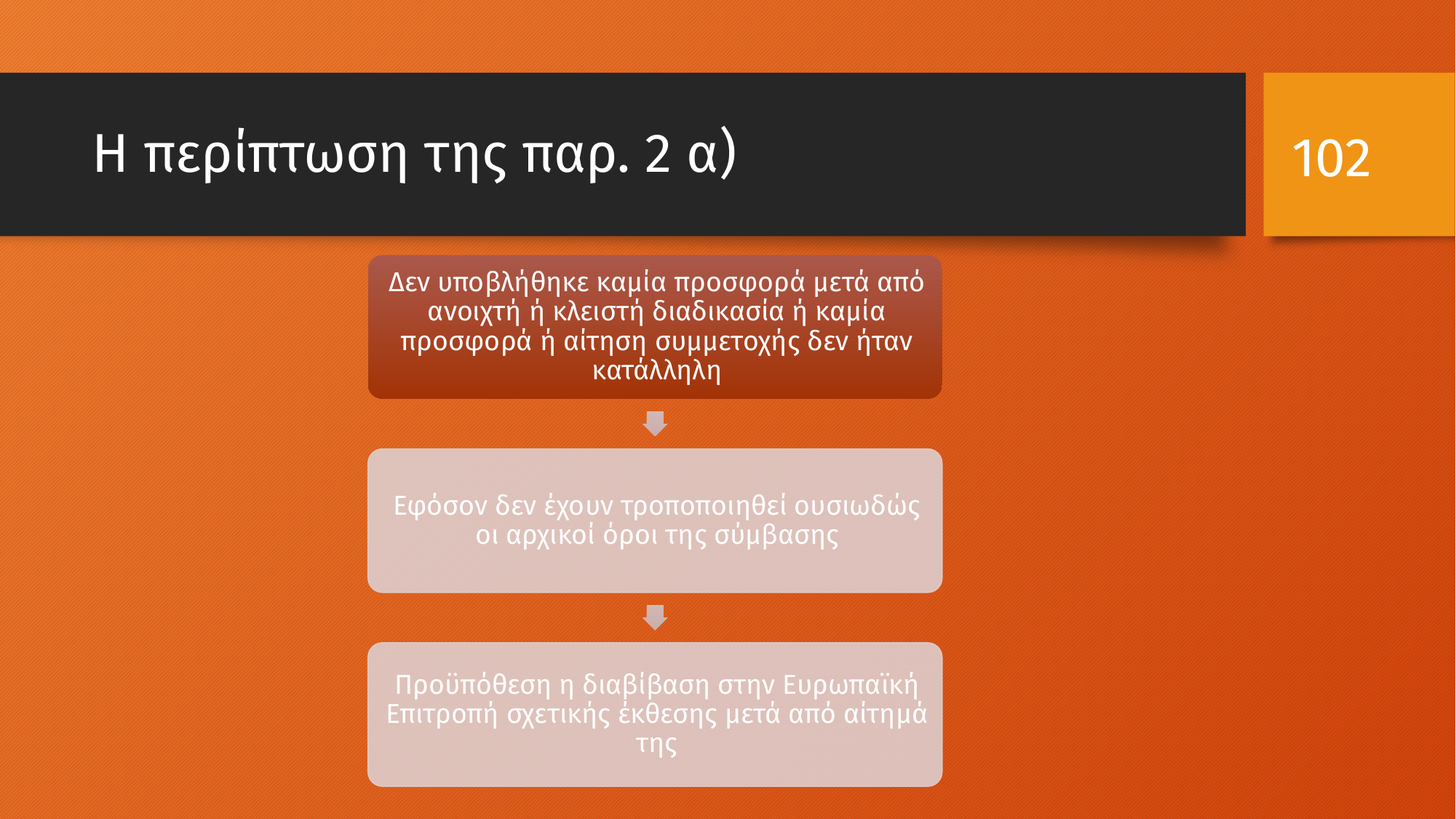

102
# Η περίπτωση της παρ. 2 α)
Δεν υποβλήθηκε καμία προσφορά μετά από ανοιχτή ή κλειστή διαδικασία ή καμία προσφορά ή αίτηση συμμετοχής δεν ήταν κατάλληλη
Εφόσον δεν έχουν τροποποιηθεί ουσιωδώς οι αρχικοί όροι της σύμβασης
Προϋπόθεση η διαβίβαση στην Ευρωπαϊκή Επιτροπή σχετικής έκθεσης μετά από αίτημά της